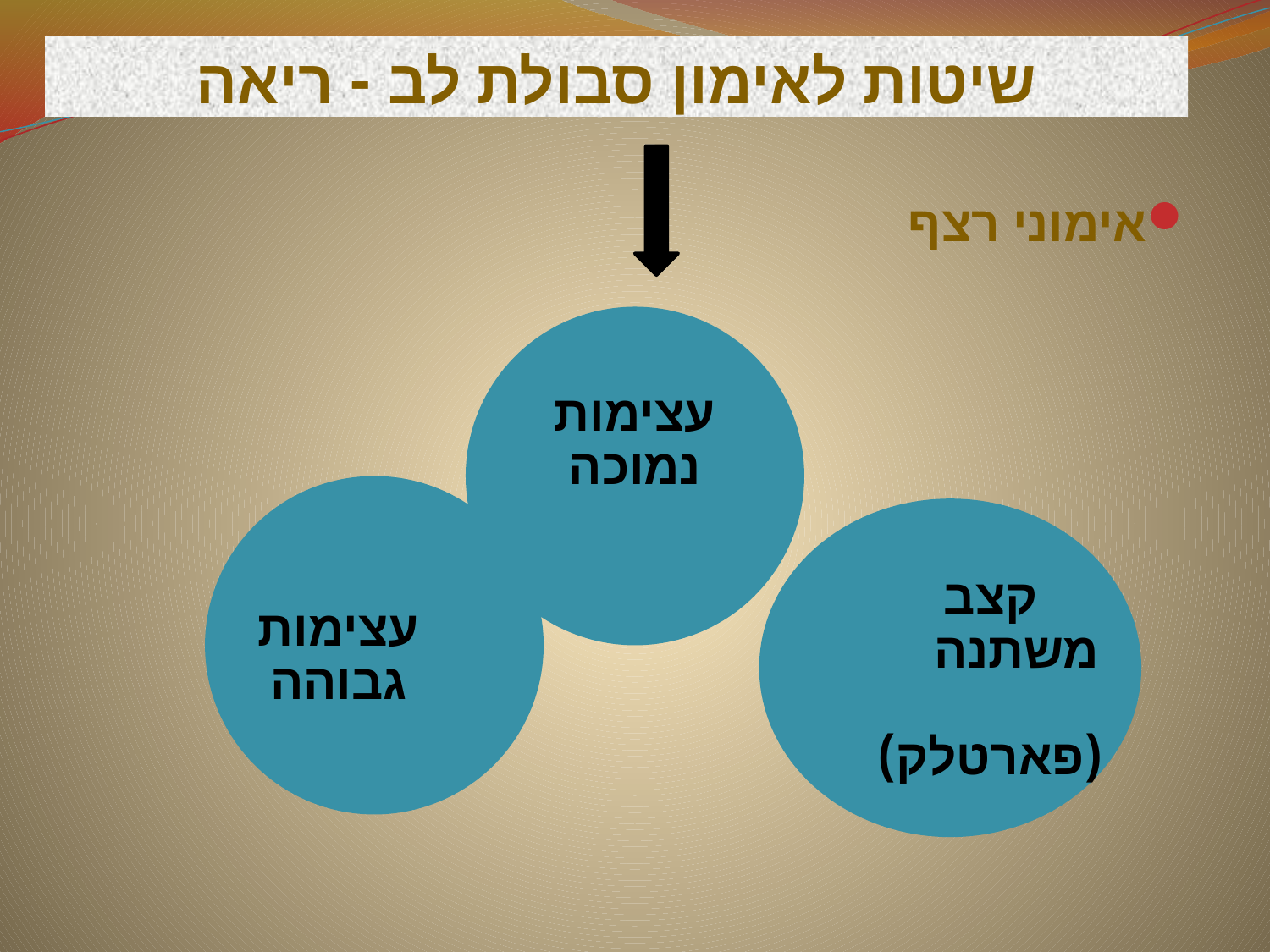

# שיטות לאימון סבולת לב - ריאה

אימוני רצף

עצימות נמוכה

עצימות גבוהה

קצב משתנה           (פארטלק)